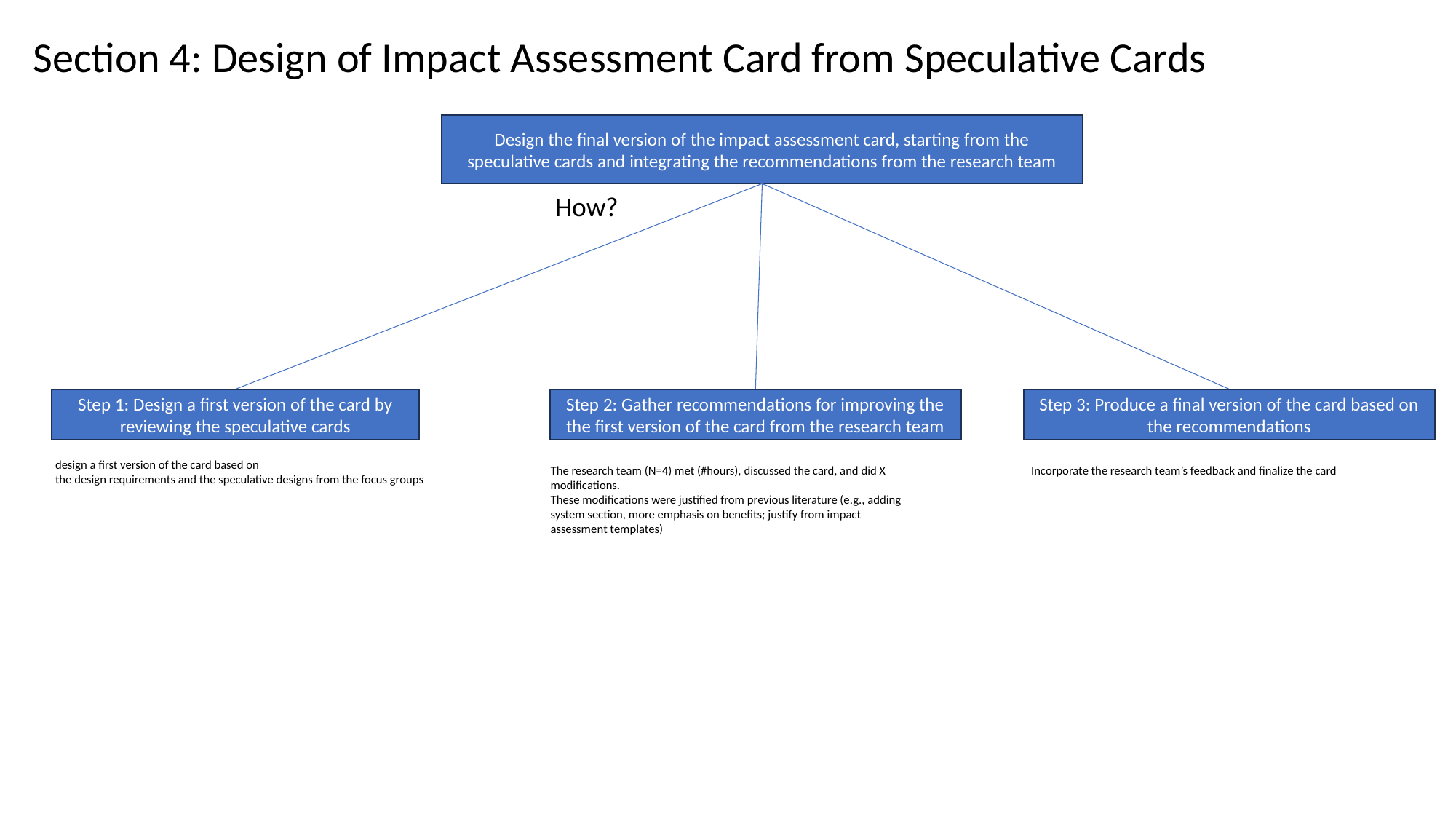

Section 4: Design of Impact Assessment Card from Speculative Cards
Design the final version of the impact assessment card, starting from the speculative cards and integrating the recommendations from the research team
How?
Step 1: Design a first version of the card by reviewing the speculative cards
Step 2: Gather recommendations for improving the the first version of the card from the research team
Step 3: Produce a final version of the card based on the recommendations
design a first version of the card based on
the design requirements and the speculative designs from the focus groups
The research team (N=4) met (#hours), discussed the card, and did X modifications.
These modifications were justified from previous literature (e.g., adding system section, more emphasis on benefits; justify from impact assessment templates)
Incorporate the research team’s feedback and finalize the card